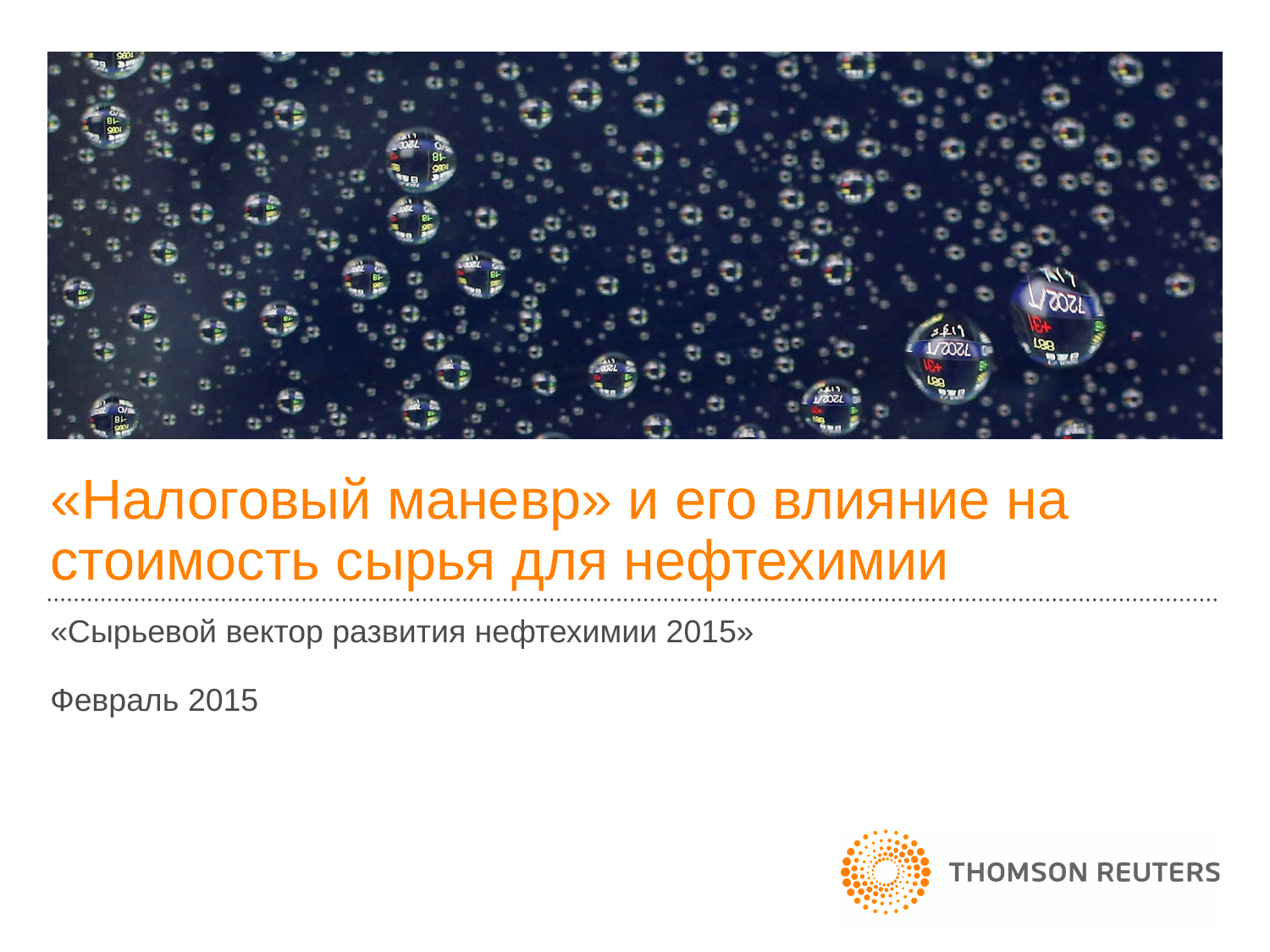

# «Налоговый маневр» и его влияние на стоимость сырья для нефтехимии
«Сырьевой вектор развития нефтехимии 2015»

Февраль 2015